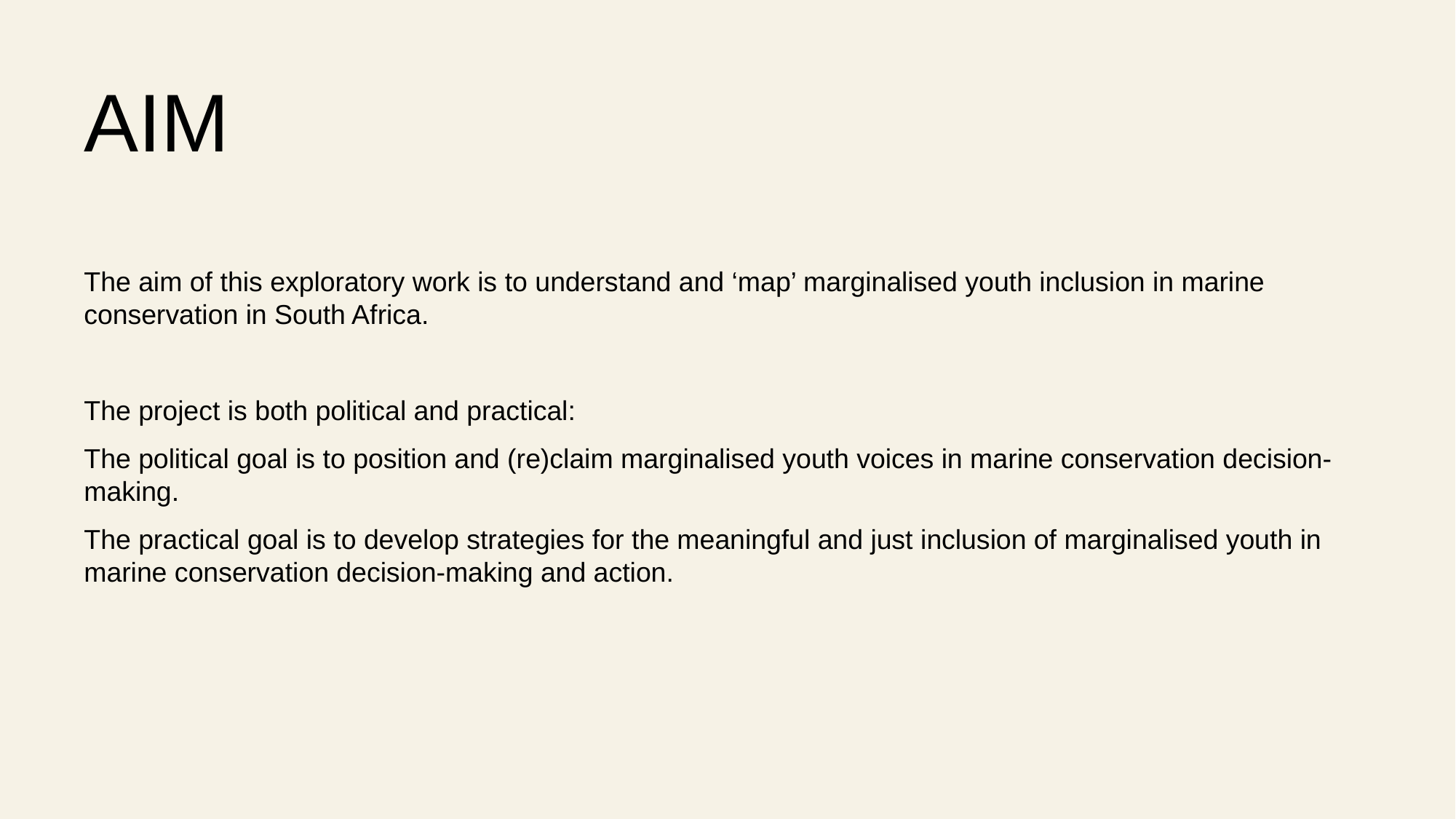

# Aim

The aim of this exploratory work is to understand and ‘map’ marginalised youth inclusion in marine conservation in South Africa.

The project is both political and practical:
The political goal is to position and (re)claim marginalised youth voices in marine conservation decision-making.
The practical goal is to develop strategies for the meaningful and just inclusion of marginalised youth in marine conservation decision-making and action.